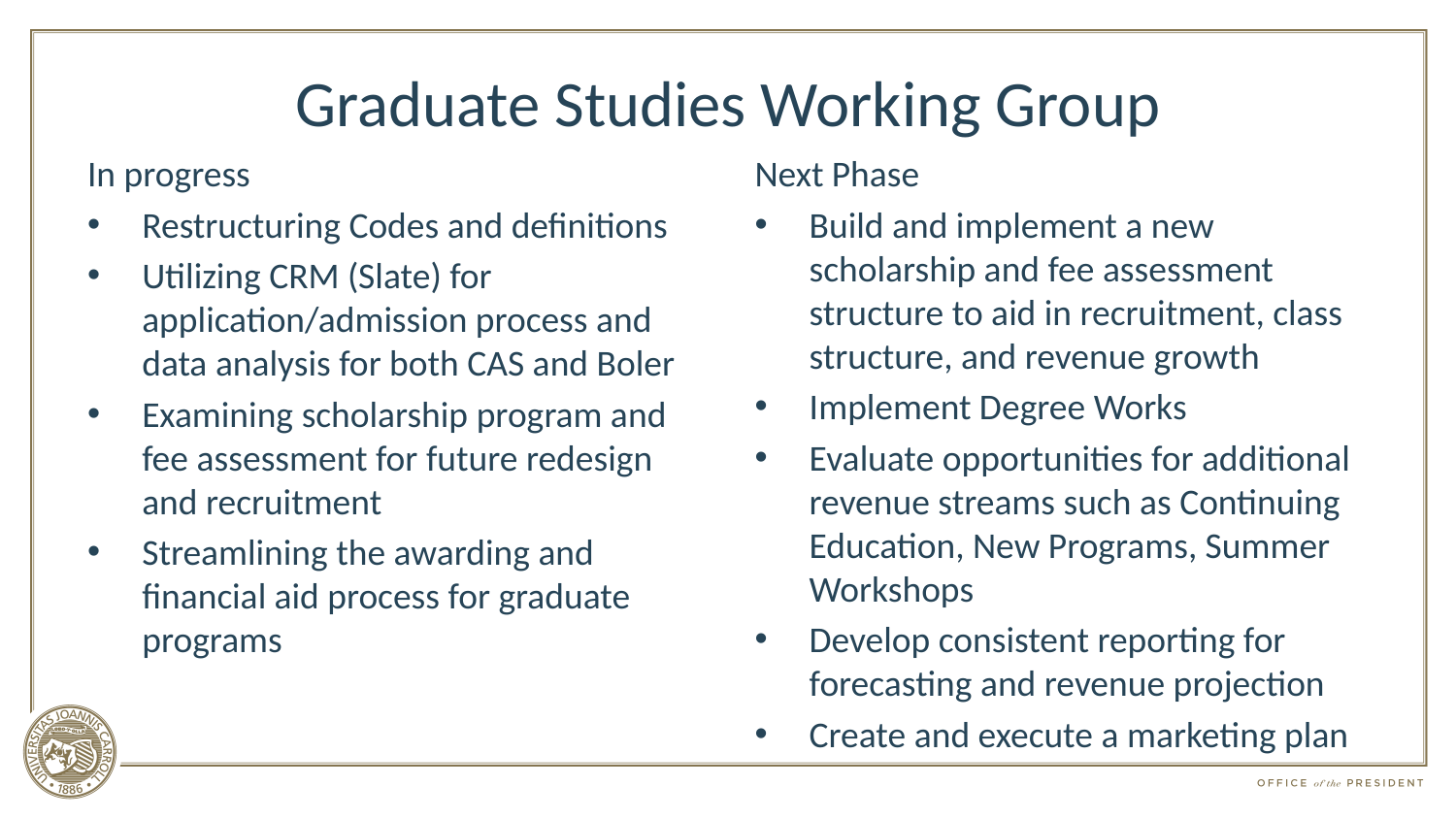

# Graduate Studies Working Group
Next Phase
Build and implement a new scholarship and fee assessment structure to aid in recruitment, class structure, and revenue growth
Implement Degree Works
Evaluate opportunities for additional revenue streams such as Continuing Education, New Programs, Summer Workshops
Develop consistent reporting for forecasting and revenue projection
Create and execute a marketing plan

In progress
Restructuring Codes and definitions
Utilizing CRM (Slate) for application/admission process and data analysis for both CAS and Boler
Examining scholarship program and fee assessment for future redesign and recruitment
Streamlining the awarding and financial aid process for graduate programs